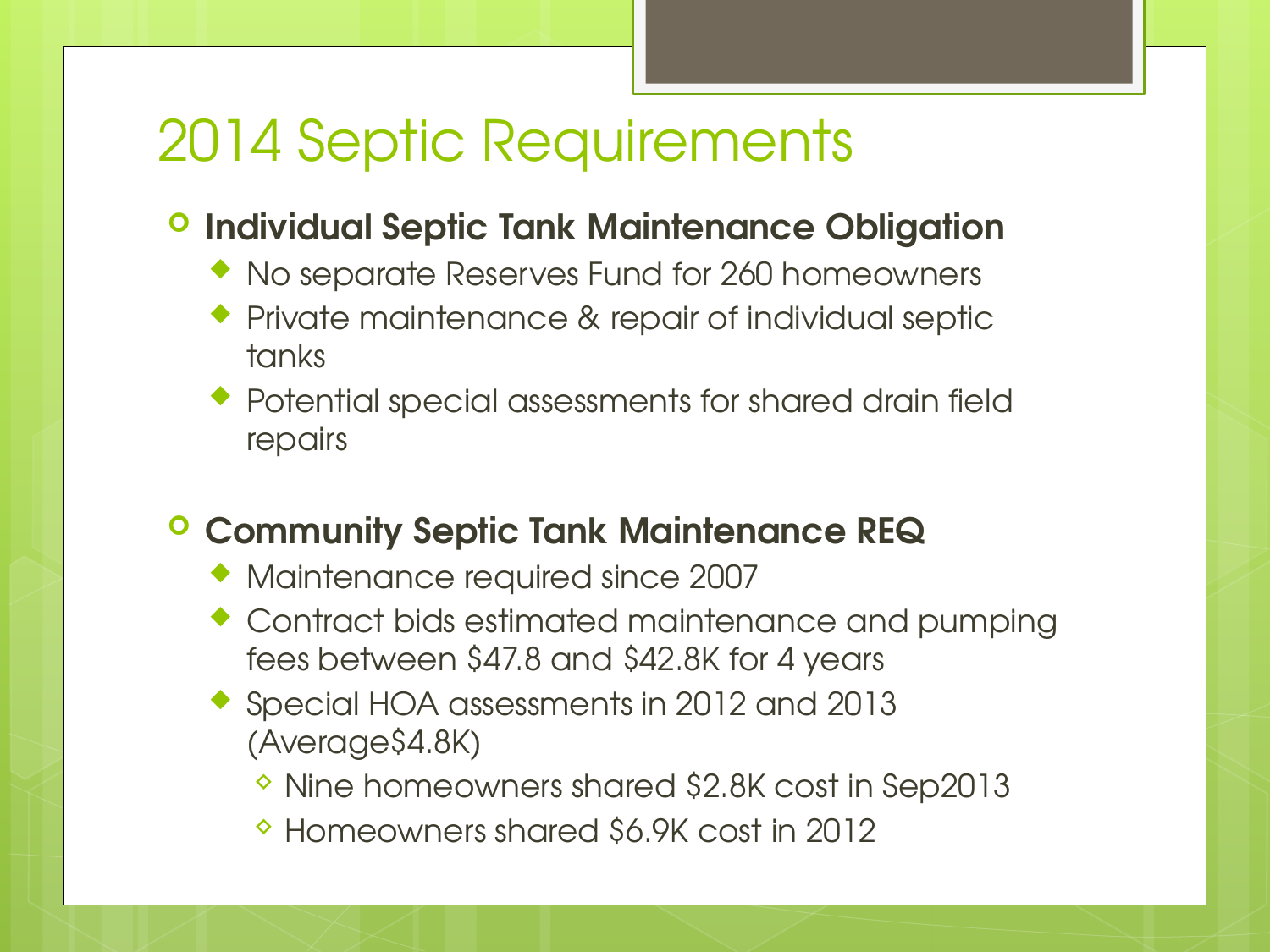

# 2014 Septic Requirements
Individual Septic Tank Maintenance Obligation
No separate Reserves Fund for 260 homeowners
Private maintenance & repair of individual septic tanks
Potential special assessments for shared drain field repairs

Community Septic Tank Maintenance REQ
Maintenance required since 2007
Contract bids estimated maintenance and pumping fees between $47.8 and $42.8K for 4 years
Special HOA assessments in 2012 and 2013    (Average$4.8K)
Nine homeowners shared $2.8K cost in Sep2013
Homeowners shared $6.9K cost in 2012